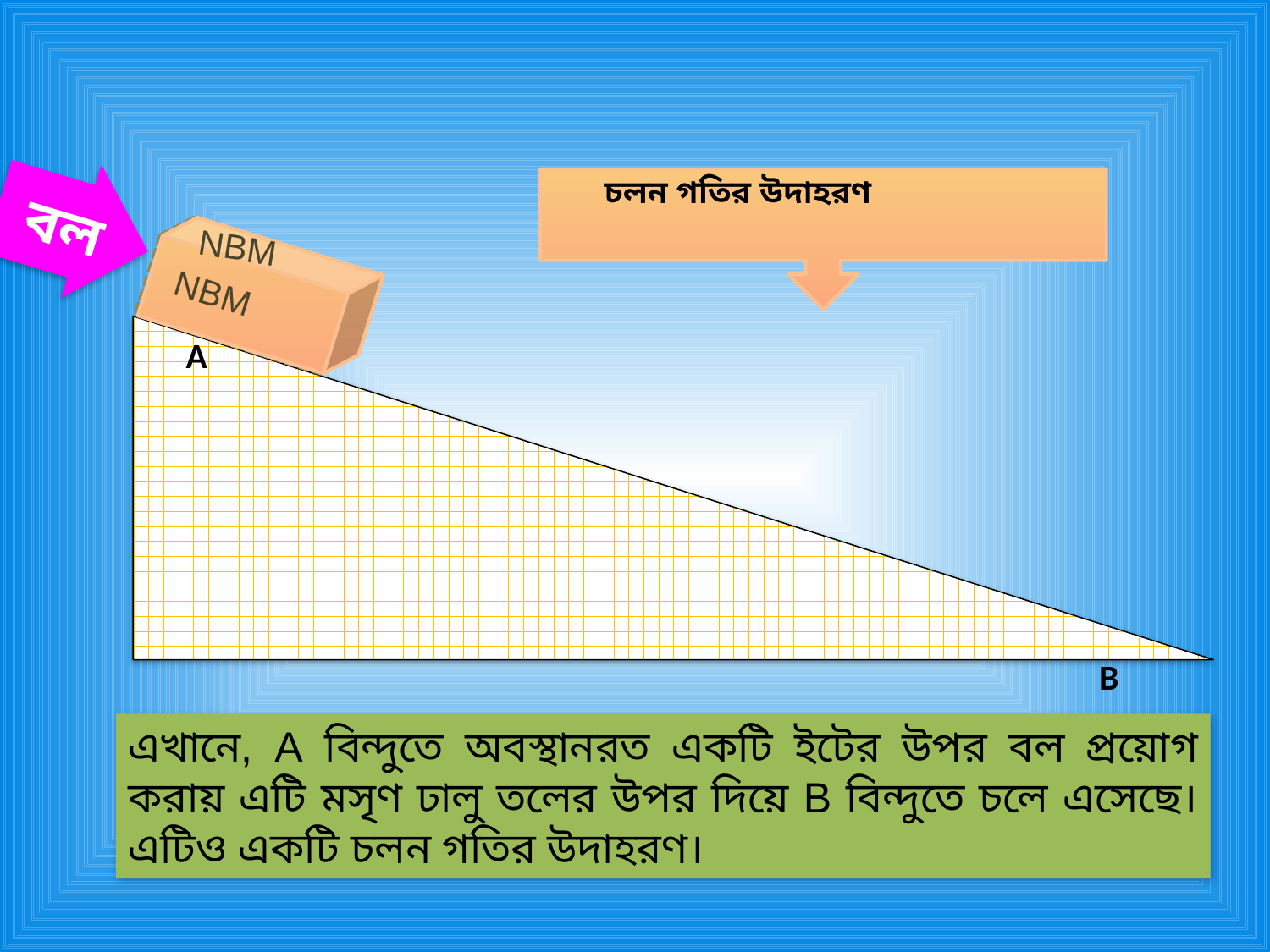

বল
চলন গতির উদাহরণ

NBM

NBM

A
B
এখানে, A বিন্দুতে অবস্থানরত একটি ইটের উপর বল প্রয়োগ করায় এটি মসৃণ ঢালু তলের উপর দিয়ে B বিন্দুতে চলে এসেছে। এটিও একটি চলন গতির উদাহরণ।